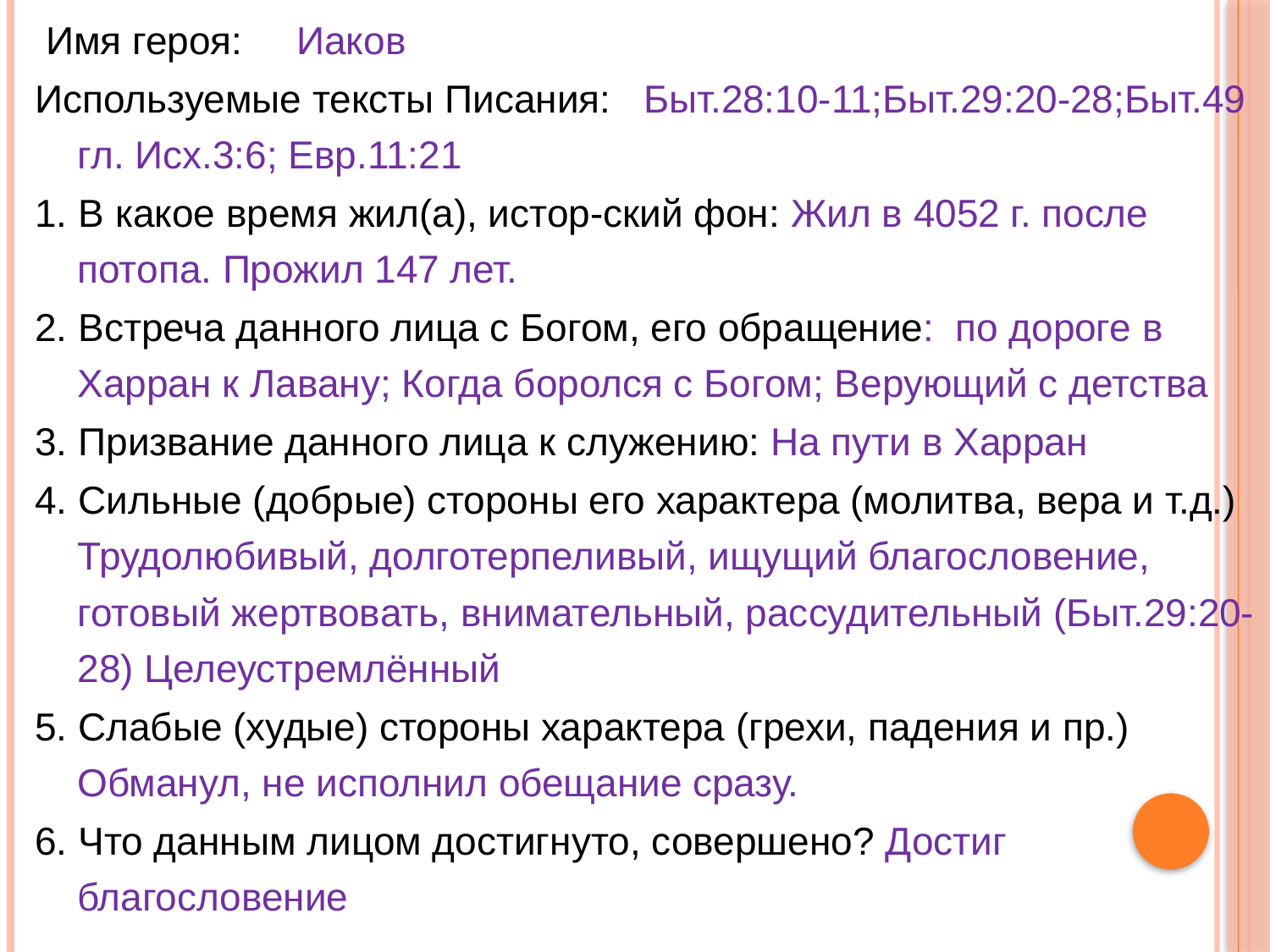

Имя героя:     Иаков
Используемые тексты Писания:   Быт.28:10-11;Быт.29:20-28;Быт.49 гл. Исх.3:6; Евр.11:21
1. В какое время жил(а), истор-ский фон: Жил в 4052 г. после потопа. Прожил 147 лет.
2. Встреча данного лица с Богом, его обращение:  по дороге в Харран к Лавану; Когда боролся с Богом; Верующий с детства
3. Призвание данного лица к служению: На пути в Харран
4. Сильные (добрые) стороны его характера (молитва, вера и т.д.) Трудолюбивый, долготерпеливый, ищущий благословение, готовый жертвовать, внимательный, рассудительный (Быт.29:20-28) Целеустремлённый
5. Слабые (худые) стороны характера (грехи, падения и пр.) Обманул, не исполнил обещание сразу.
6. Что данным лицом достигнуто, совершено? Достиг благословение